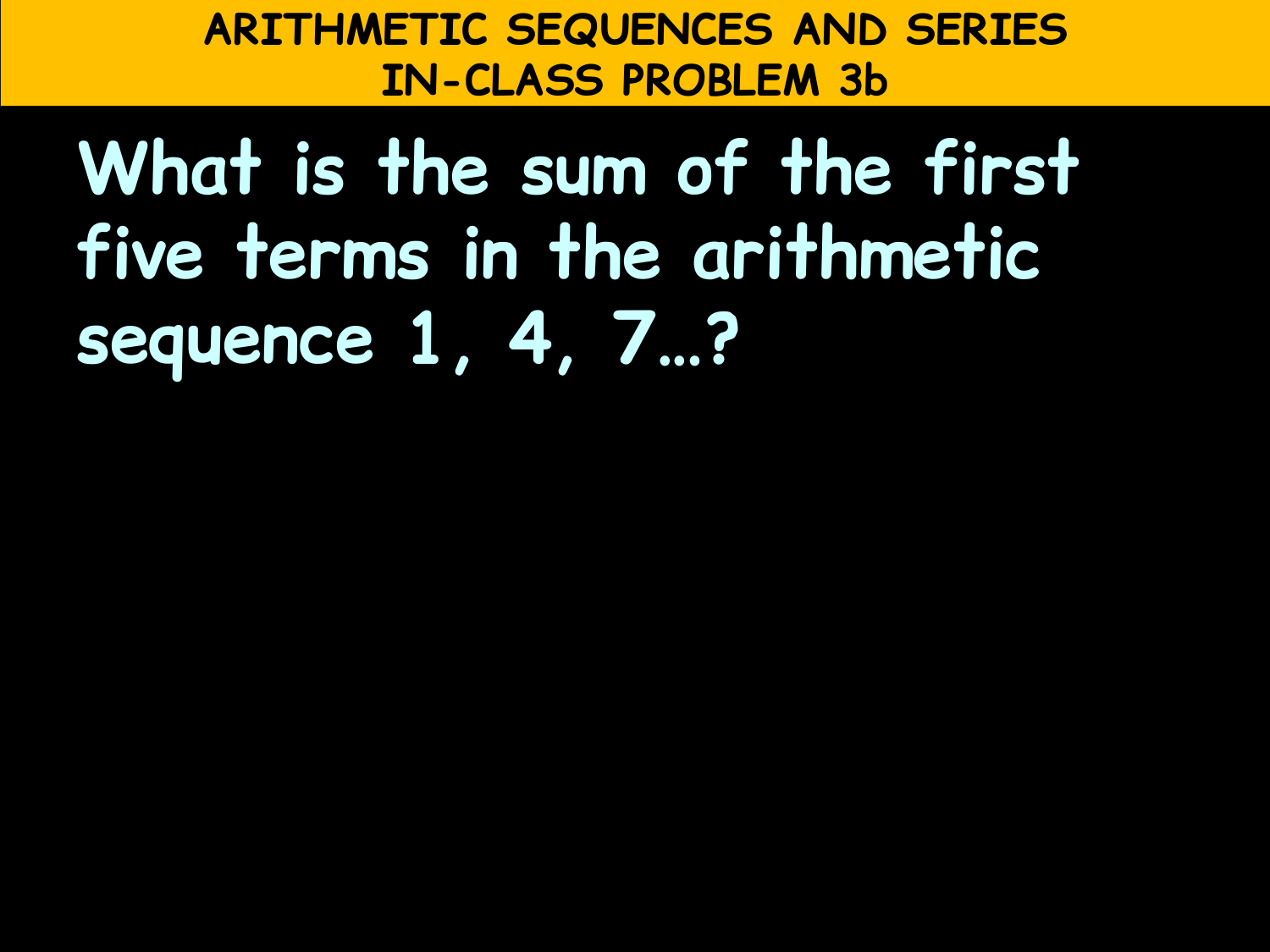

ARITHMETIC SEQUENCES AND SERIES
IN-CLASS PROBLEM 3b
What is the sum of the first five terms in the arithmetic sequence 1, 4, 7…?